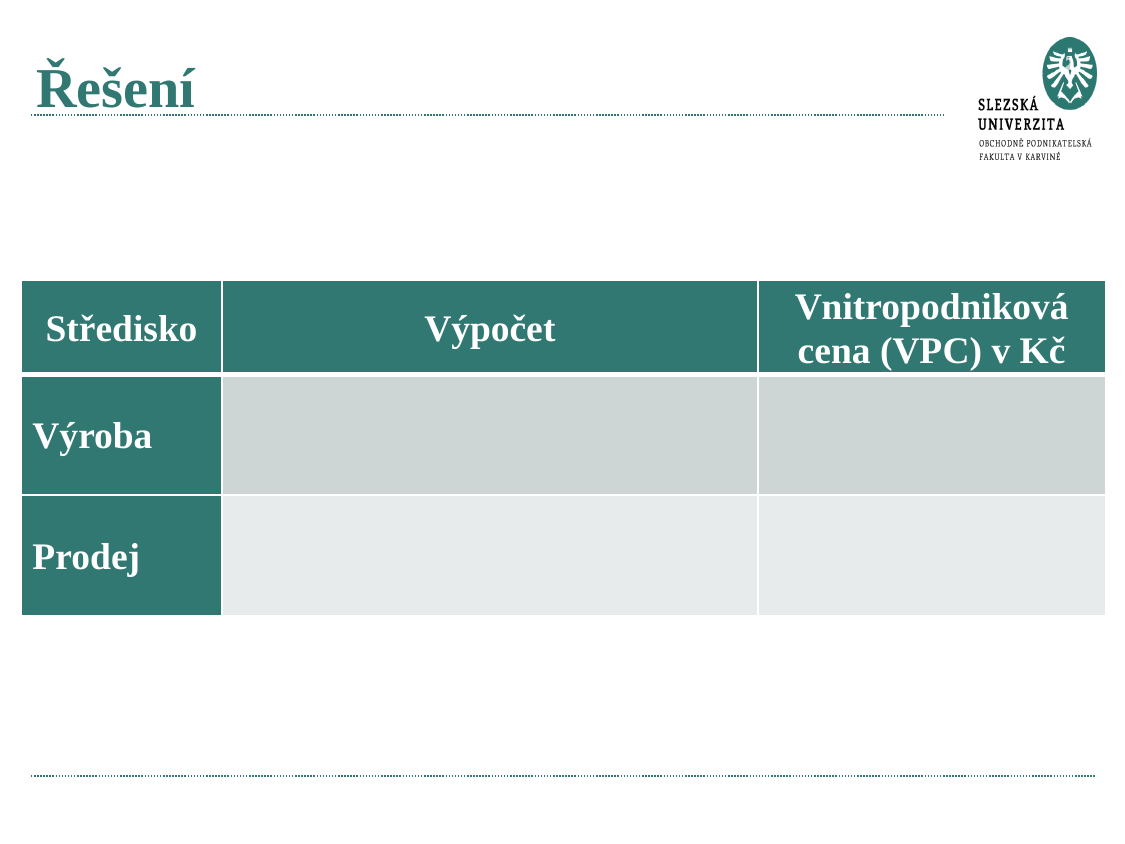

# Řešení

| Středisko | Výpočet | Vnitropodniková cena (VPC) v Kč |
| --- | --- | --- |
| Výroba |  |  |
| Prodej |  |  |